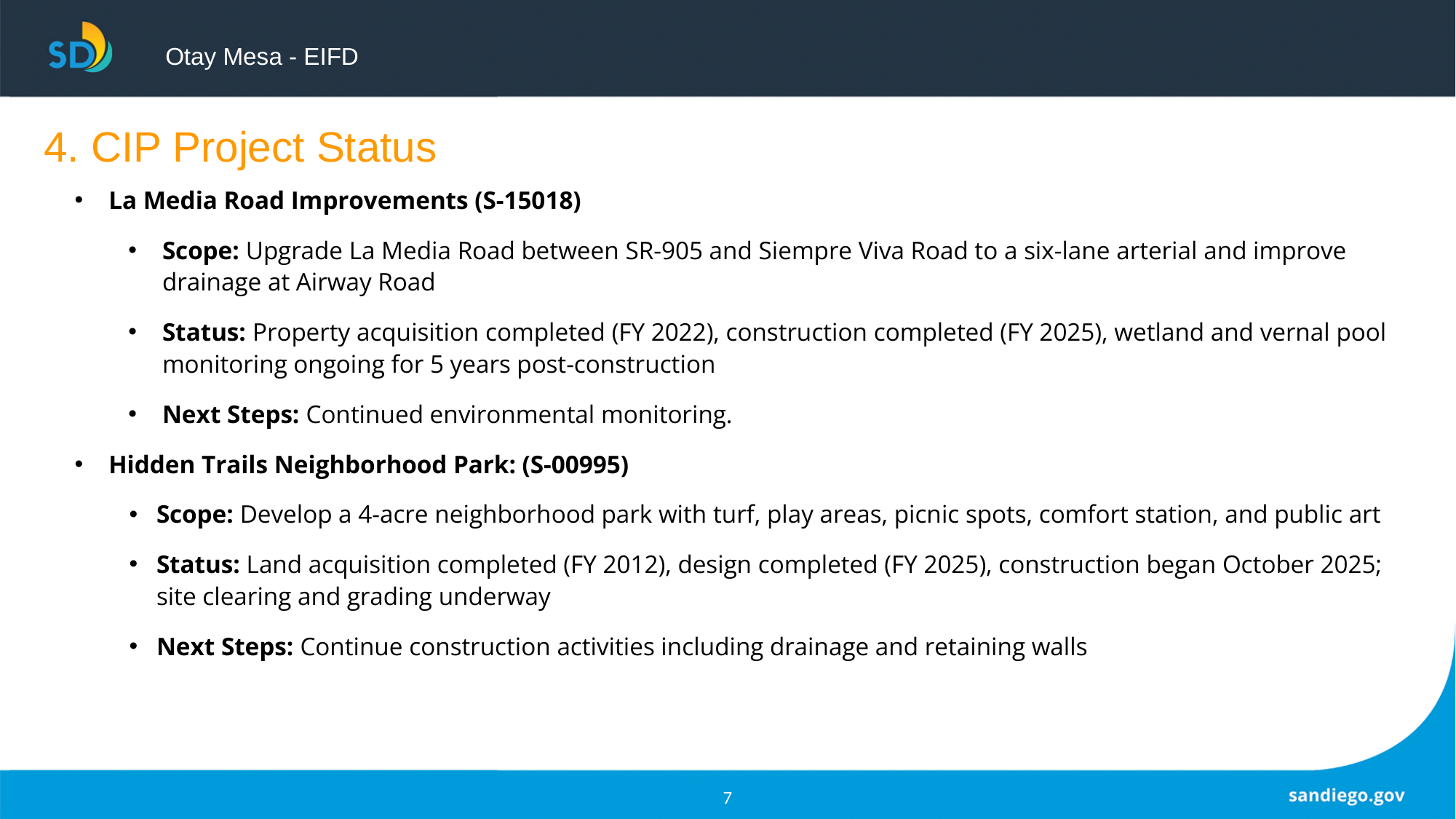

# Otay Mesa - EIFD
4. CIP Project Status
La Media Road Improvements (S-15018)
Scope: Upgrade La Media Road between SR-905 and Siempre Viva Road to a six-lane arterial and improve drainage at Airway Road
Status: Property acquisition completed (FY 2022), construction completed (FY 2025), wetland and vernal pool monitoring ongoing for 5 years post-construction
Next Steps: Continued environmental monitoring.
Hidden Trails Neighborhood Park: (S-00995)
Scope: Develop a 4-acre neighborhood park with turf, play areas, picnic spots, comfort station, and public art
Status: Land acquisition completed (FY 2012), design completed (FY 2025), construction began October 2025; site clearing and grading underway
Next Steps: Continue construction activities including drainage and retaining walls

7